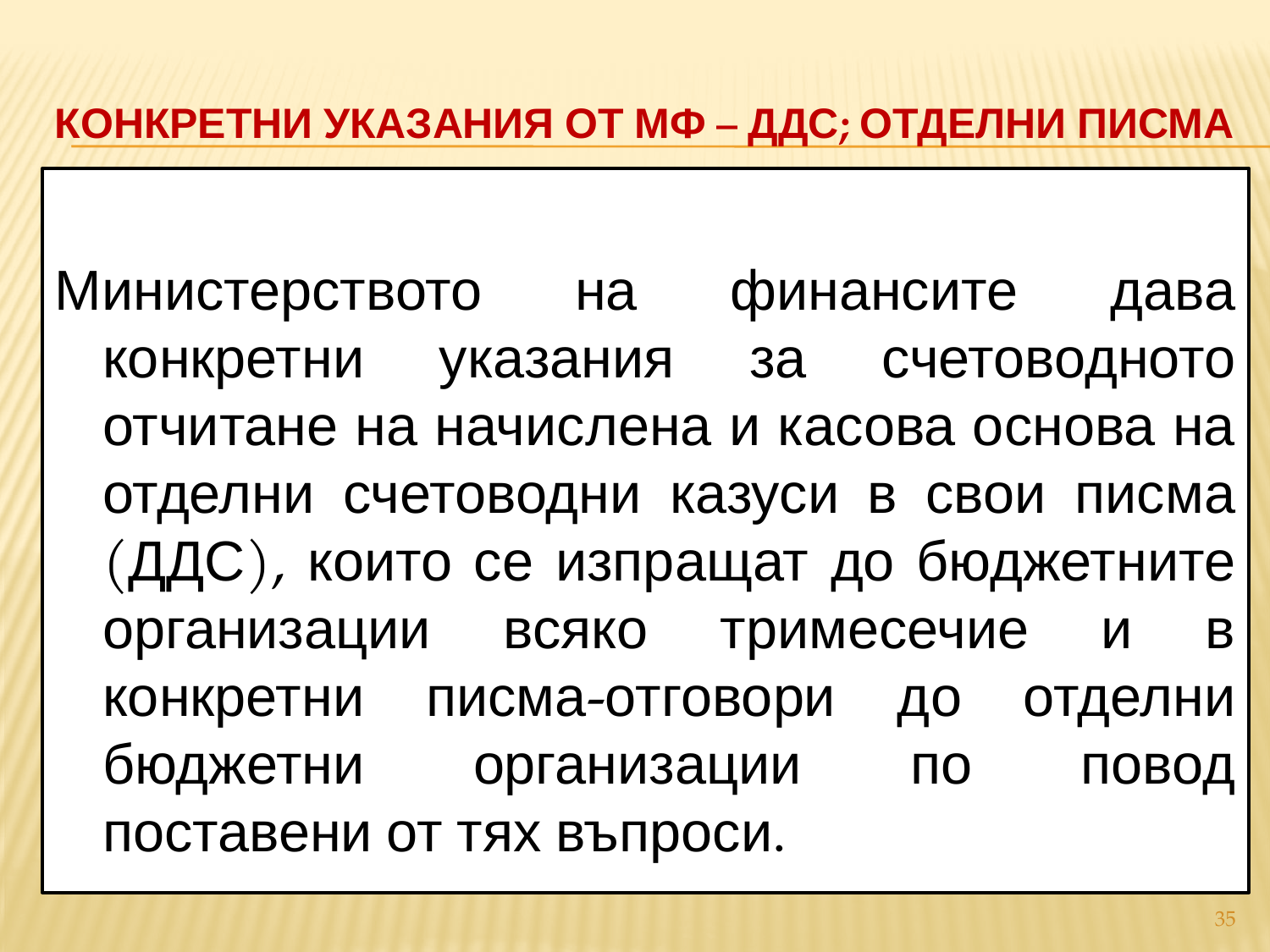

# Конкретни указания ОТ мф – ДДС; отделни писма

Министерството на финансите дава конкретни указания за счетоводното отчитане на начислена и касова основа на отделни счетоводни казуси в свои писма (ДДС), които се изпращат до бюджетните организации всяко тримесечие и в конкретни писма-отговори до отделни бюджетни организации по повод поставени от тях въпроси.
35